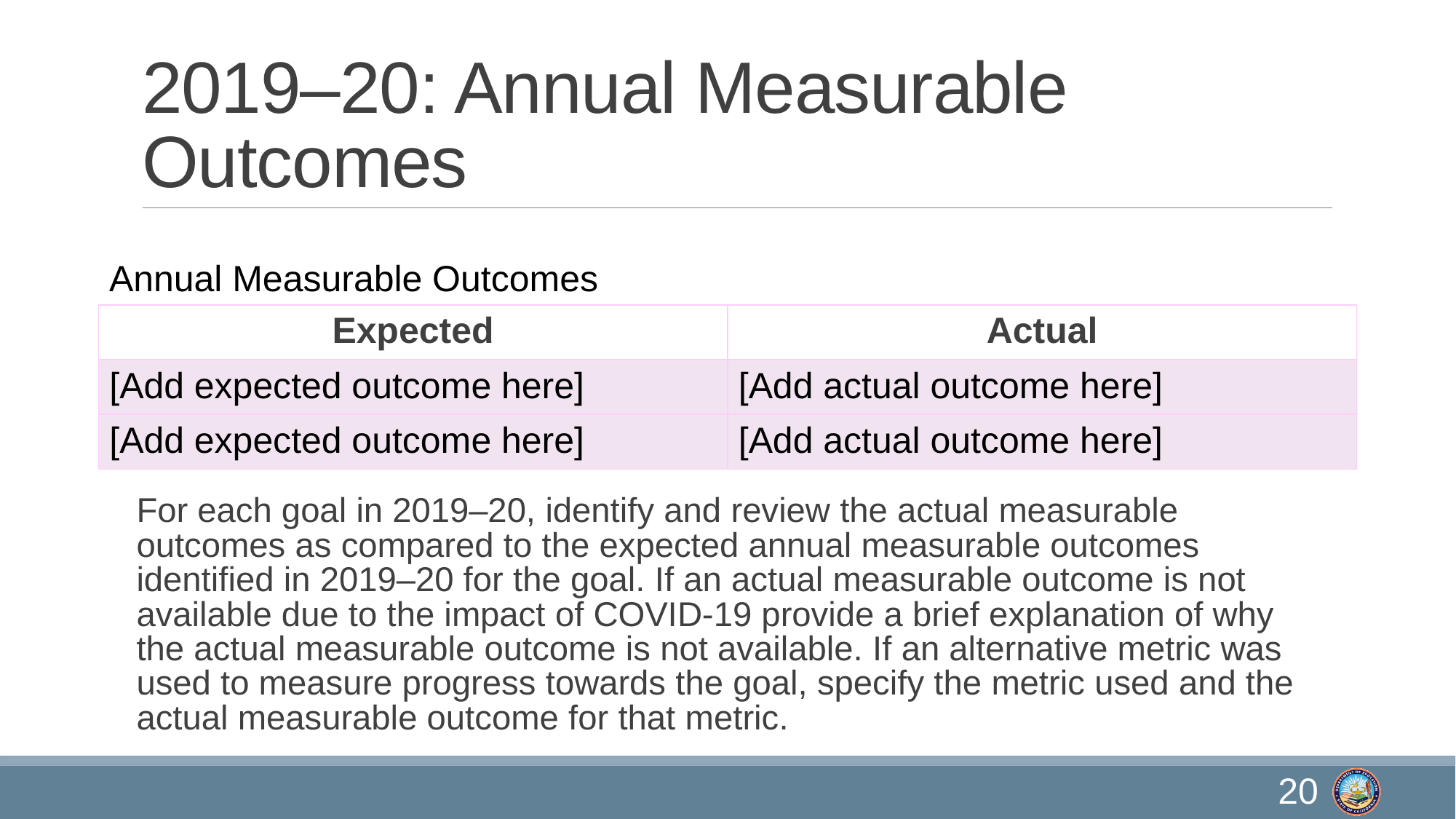

# 2019–20: Annual Measurable Outcomes
Annual Measurable Outcomes
| Expected | Actual |
| --- | --- |
| [Add expected outcome here] | [Add actual outcome here] |
| [Add expected outcome here] | [Add actual outcome here] |
For each goal in 2019–20, identify and review the actual measurable outcomes as compared to the expected annual measurable outcomes identified in 2019–20 for the goal. If an actual measurable outcome is not available due to the impact of COVID-19 provide a brief explanation of why the actual measurable outcome is not available. If an alternative metric was used to measure progress towards the goal, specify the metric used and the actual measurable outcome for that metric.
20